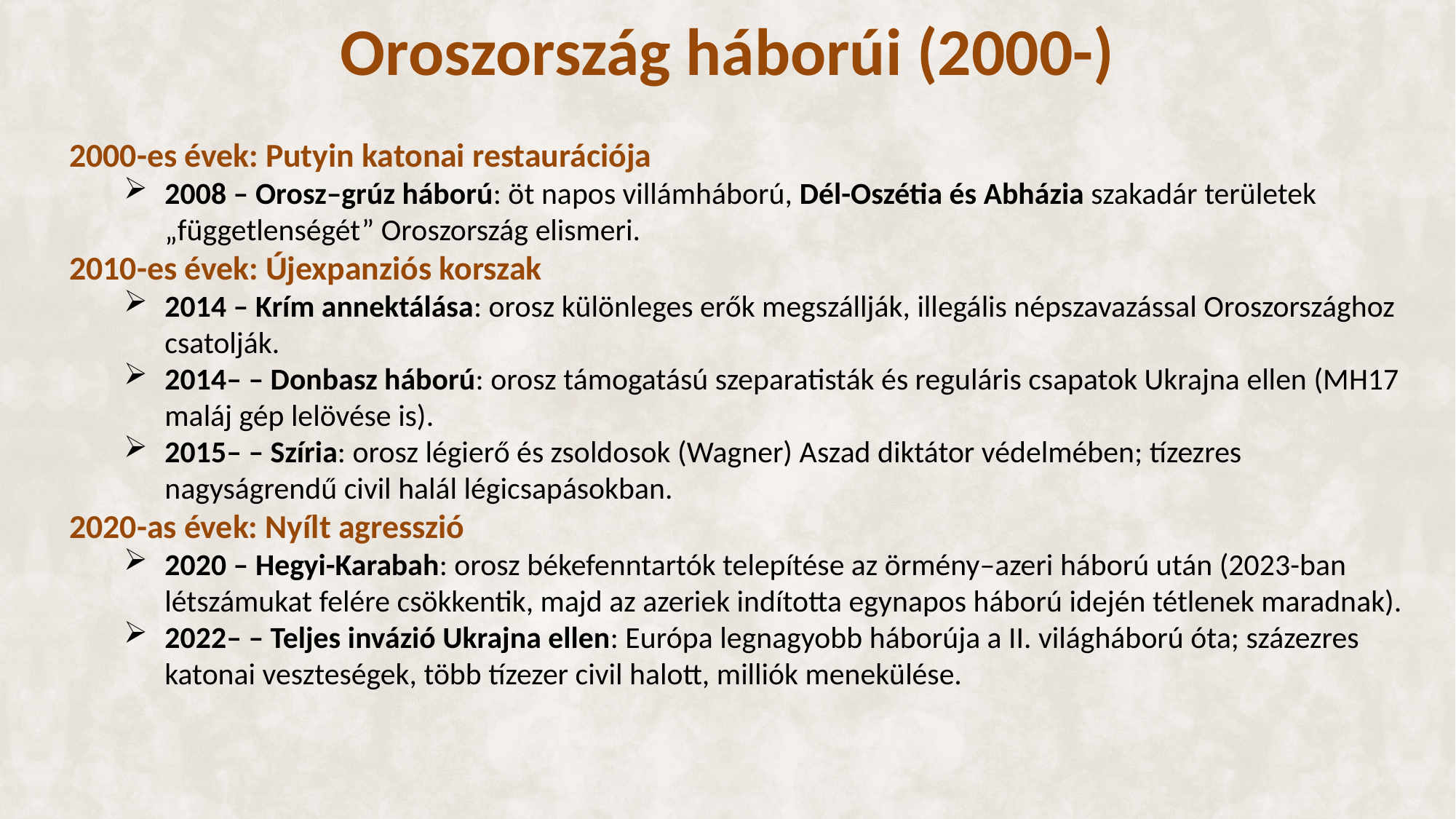

# Oroszország háborúi (2000-)
2000-es évek: Putyin katonai restaurációja
2008 – Orosz–grúz háború: öt napos villámháború, Dél-Oszétia és Abházia szakadár területek „függetlenségét” Oroszország elismeri.
2010-es évek: Újexpanziós korszak
2014 – Krím annektálása: orosz különleges erők megszállják, illegális népszavazással Oroszországhoz csatolják.
2014– – Donbasz háború: orosz támogatású szeparatisták és reguláris csapatok Ukrajna ellen (MH17 maláj gép lelövése is).
2015– – Szíria: orosz légierő és zsoldosok (Wagner) Aszad diktátor védelmében; tízezres nagyságrendű civil halál légicsapásokban.
2020-as évek: Nyílt agresszió
2020 – Hegyi-Karabah: orosz békefenntartók telepítése az örmény–azeri háború után (2023-ban létszámukat felére csökkentik, majd az azeriek indította egynapos háború idején tétlenek maradnak).
2022– – Teljes invázió Ukrajna ellen: Európa legnagyobb háborúja a II. világháború óta; százezres katonai veszteségek, több tízezer civil halott, milliók menekülése.